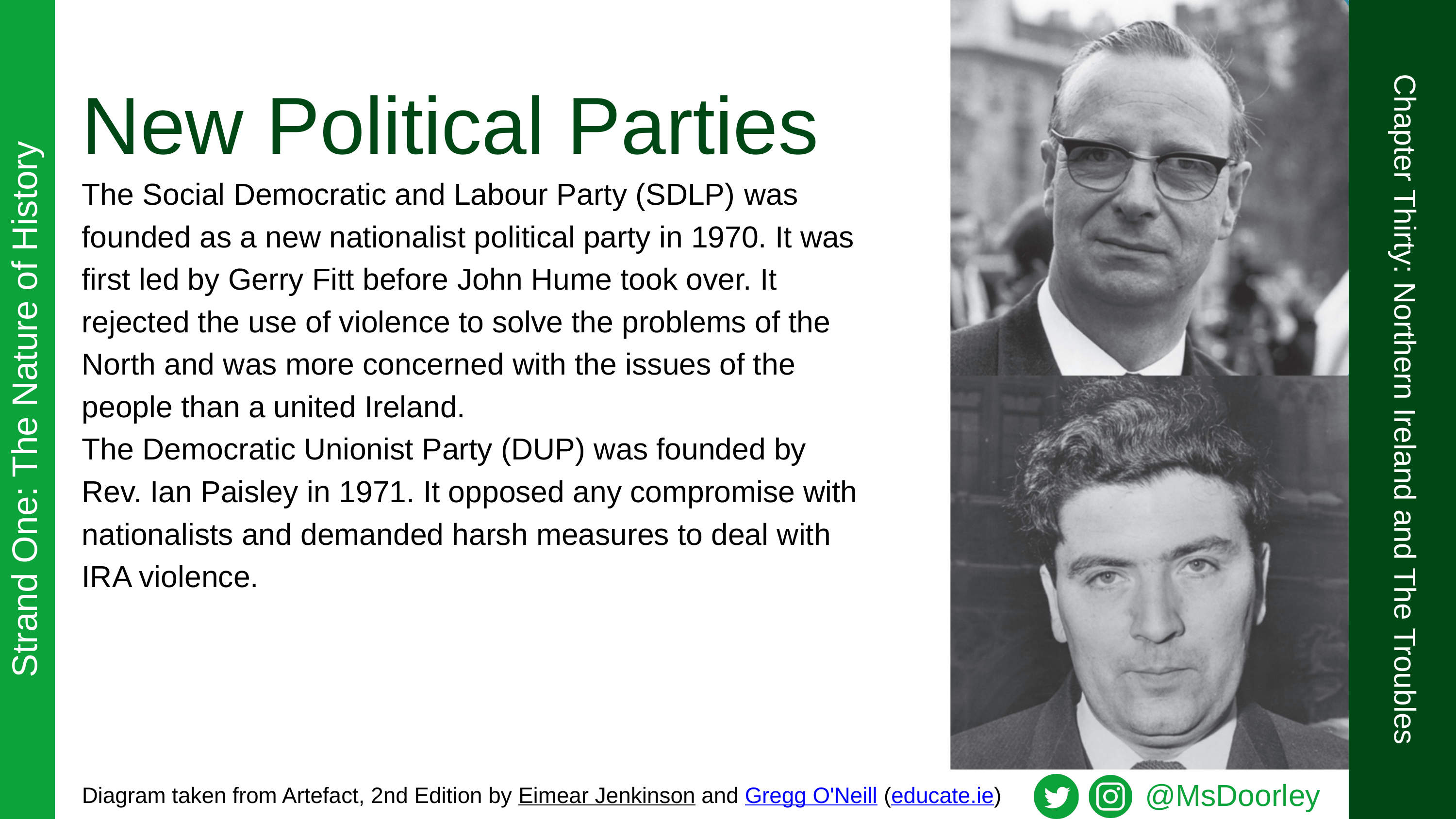

New Political Parties
The Social Democratic and Labour Party (SDLP) was founded as a new nationalist political party in 1970. It was first led by Gerry Fitt before John Hume took over. It rejected the use of violence to solve the problems of the North and was more concerned with the issues of the people than a united Ireland.
The Democratic Unionist Party (DUP) was founded by Rev. Ian Paisley in 1971. It opposed any compromise with nationalists and demanded harsh measures to deal with IRA violence.

Strand One: The Nature of History

Chapter Thirty: Northern Ireland and The Troubles

@MsDoorley

Diagram taken from Artefact, 2nd Edition by Eimear Jenkinson and Gregg O'Neill (educate.ie)